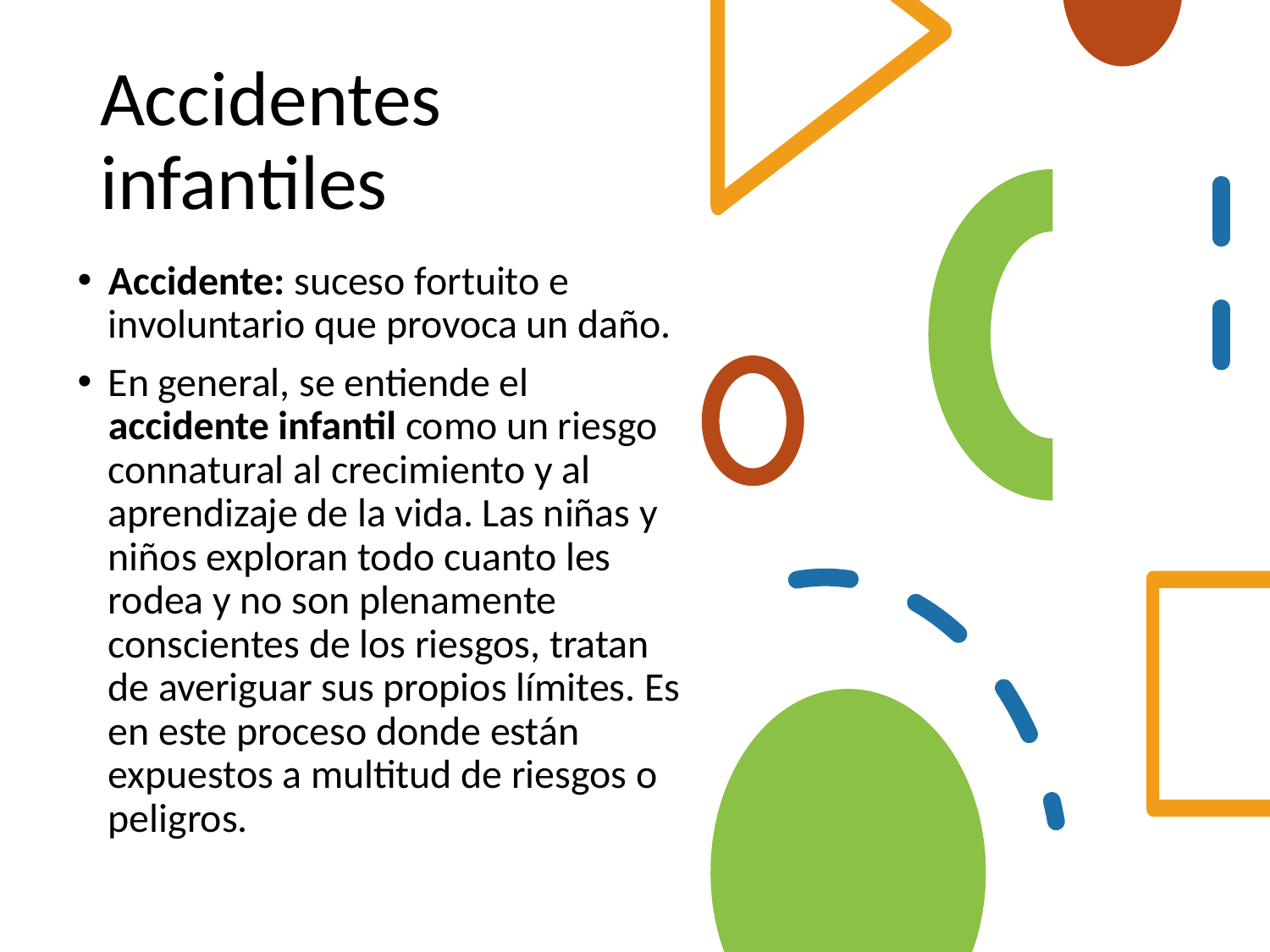

# Accidentes infantiles

Accidente: suceso fortuito e involuntario que provoca un daño.
En general, se entiende el accidente infantil como un riesgo connatural al crecimiento y al aprendizaje de la vida. Las niñas y niños exploran todo cuanto les rodea y no son plenamente conscientes de los riesgos, tratan de averiguar sus propios límites. Es en este proceso donde están expuestos a multitud de riesgos o peligros.